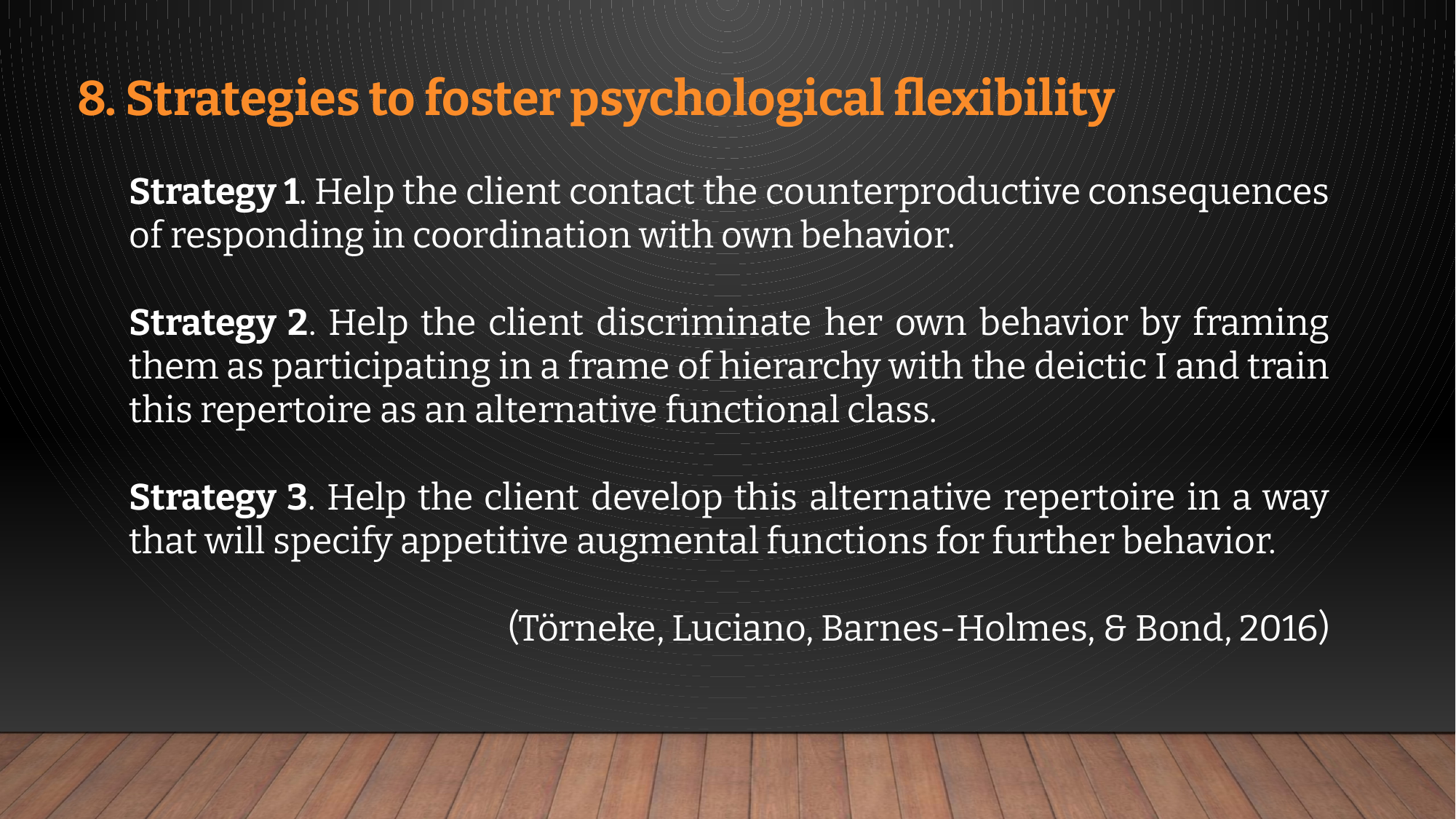

8. Strategies to foster psychological flexibility
Strategy 1. Help the client contact the counterproductive consequences of responding in coordination with own behavior.

Strategy 2. Help the client discriminate her own behavior by framing them as participating in a frame of hierarchy with the deictic I and train this repertoire as an alternative functional class.

Strategy 3. Help the client develop this alternative repertoire in a way that will specify appetitive augmental functions for further behavior.

(Törneke, Luciano, Barnes-Holmes, & Bond, 2016)